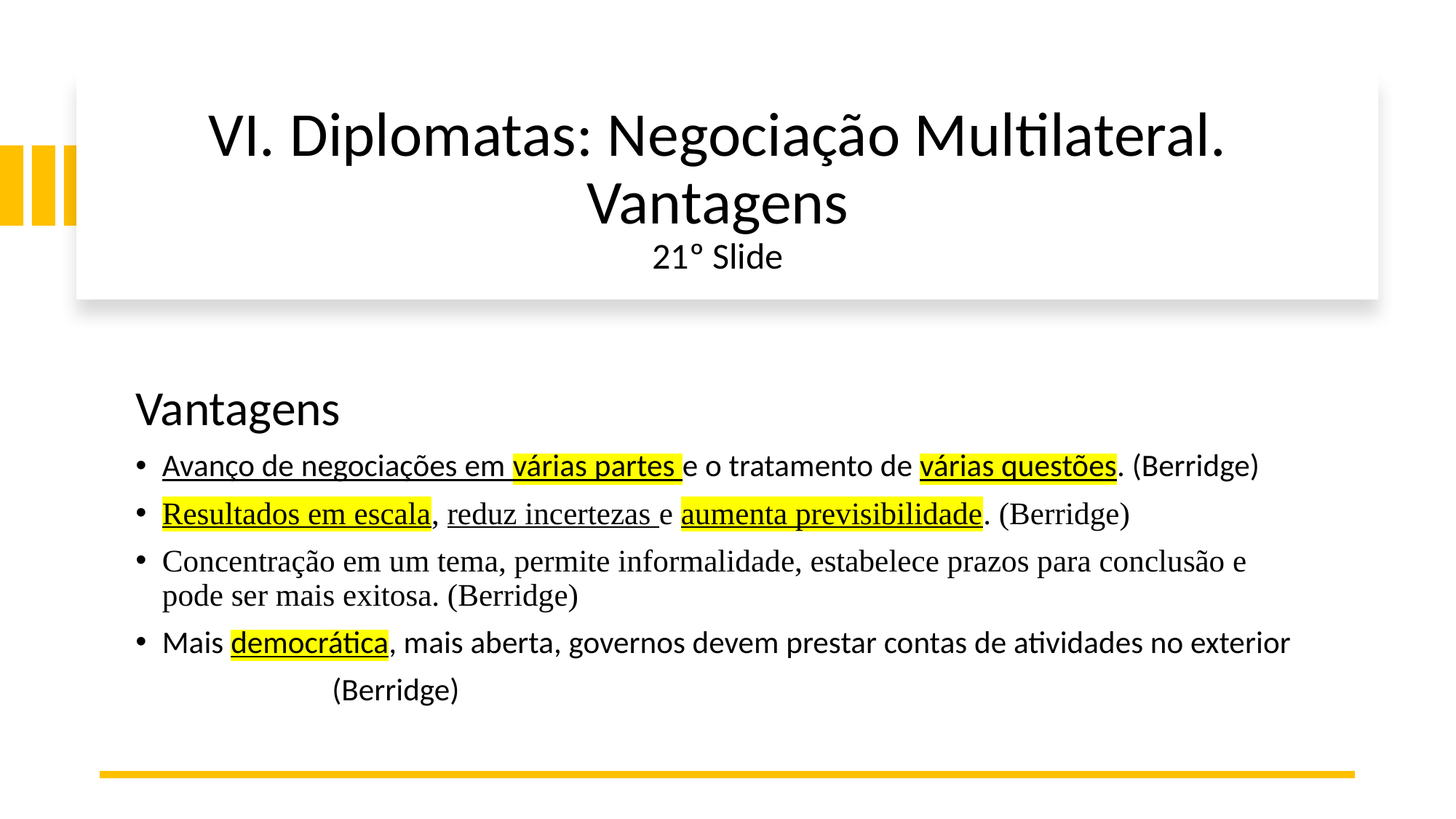

# VI. Diplomatas: Negociação Multilateral. Vantagens 21º Slide

Vantagens
Avanço de negociações em várias partes e o tratamento de várias questões. (Berridge)
Resultados em escala, reduz incertezas e aumenta previsibilidade. (Berridge)
Concentração em um tema, permite informalidade, estabelece prazos para conclusão e pode ser mais exitosa. (Berridge)
Mais democrática, mais aberta, governos devem prestar contas de atividades no exterior
		(Berridge)